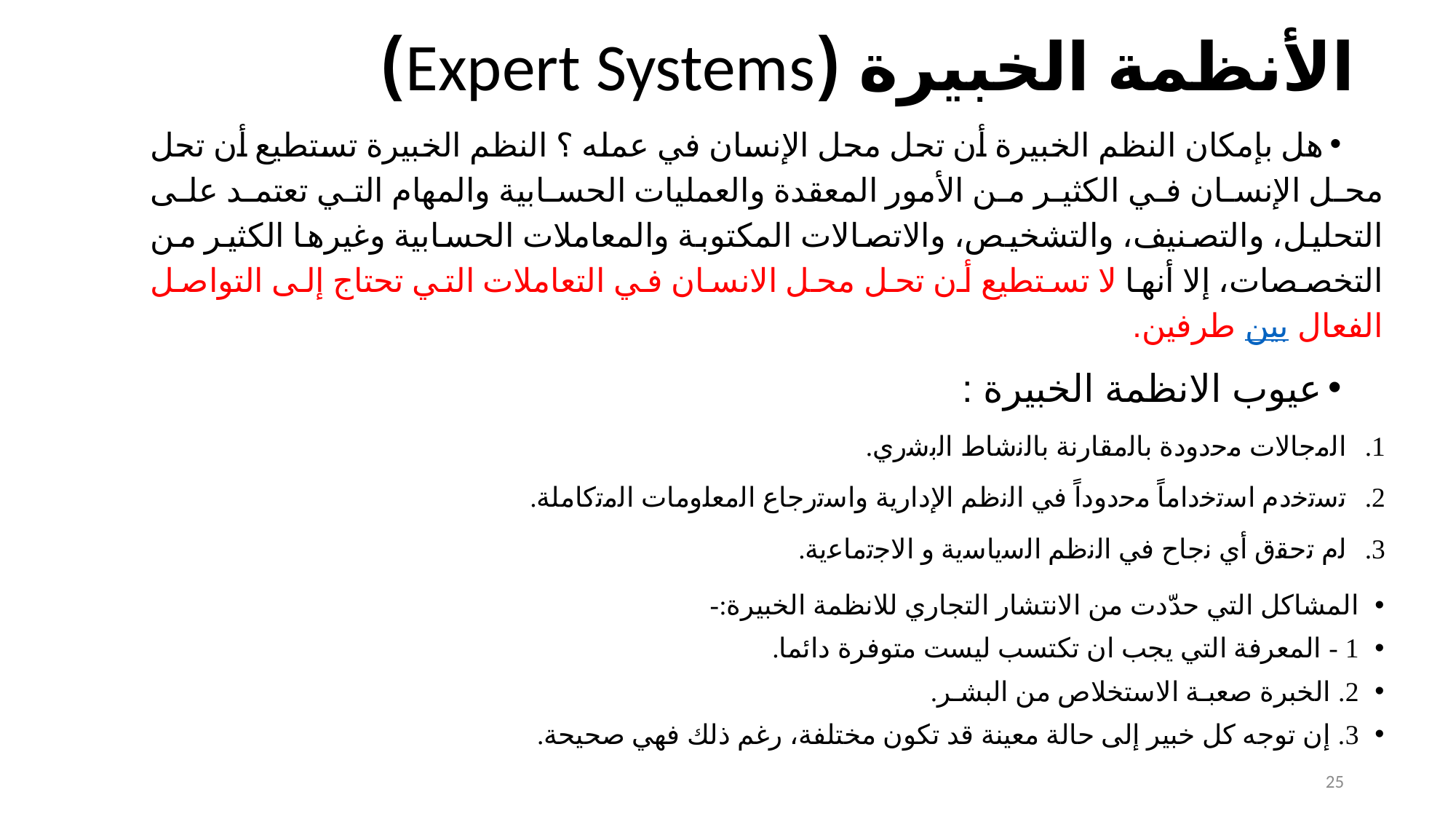

# الأنظمة الخبيرة (Expert Systems)
هل بإمكان النظم الخبيرة أن تحل محل الإنسان في عمله ؟ النظم الخبيرة تستطيع أن تحل محل الإنسان في الكثير من الأمور المعقدة والعمليات الحسابية والمهام التي تعتمد على التحليل، والتصنيف، والتشخيص، والاتصالات المكتوبة والمعاملات الحسابية وغيرها الكثير من التخصصات، إلا أنها لا تستطيع أن تحل محل الانسان في التعاملات التي تحتاج إلى التواصل الفعال بين طرفين.
عيوب الانظمة الخبيرة :
اﻟﻣﺟﺎﻻت ﻣﺣدودة ﺑﺎﻟﻣﻘﺎرﻧﺔ ﺑﺎﻟﻧﺷﺎط اﻟﺑﺷري.
ﺗﺳﺗﺧدم اﺳﺗﺧداﻣﺎً ﻣﺣدوداً ﻓﻲ اﻟﻧظم اﻹدارﻳﺔ واﺳﺗرﺟﺎع اﻟﻣﻌﻠوﻣﺎت اﻟﻣﺗﻛﺎﻣﻠﺔ.
ﻟم ﺗﺣﻘق أي ﻧﺟﺎح ﻓﻲ اﻟﻧظم اﻟﺳﻳﺎﺳﻳﺔ و اﻻﺟﺗﻣﺎﻋﻳﺔ.
المشاكل التي حدّدت من الانتشار التجاري للانظمة الخبيرة:-
1 - المعرفة التي يجب ان تكتسب ليست متوفرة دائما.
2. الخبرة صعبـة الاستخلاص من البشـر.
3. إن توجه كل خبير إلى حالة معينة قد تكون مختلفة، رغم ذلك فهي صحيحة.

25